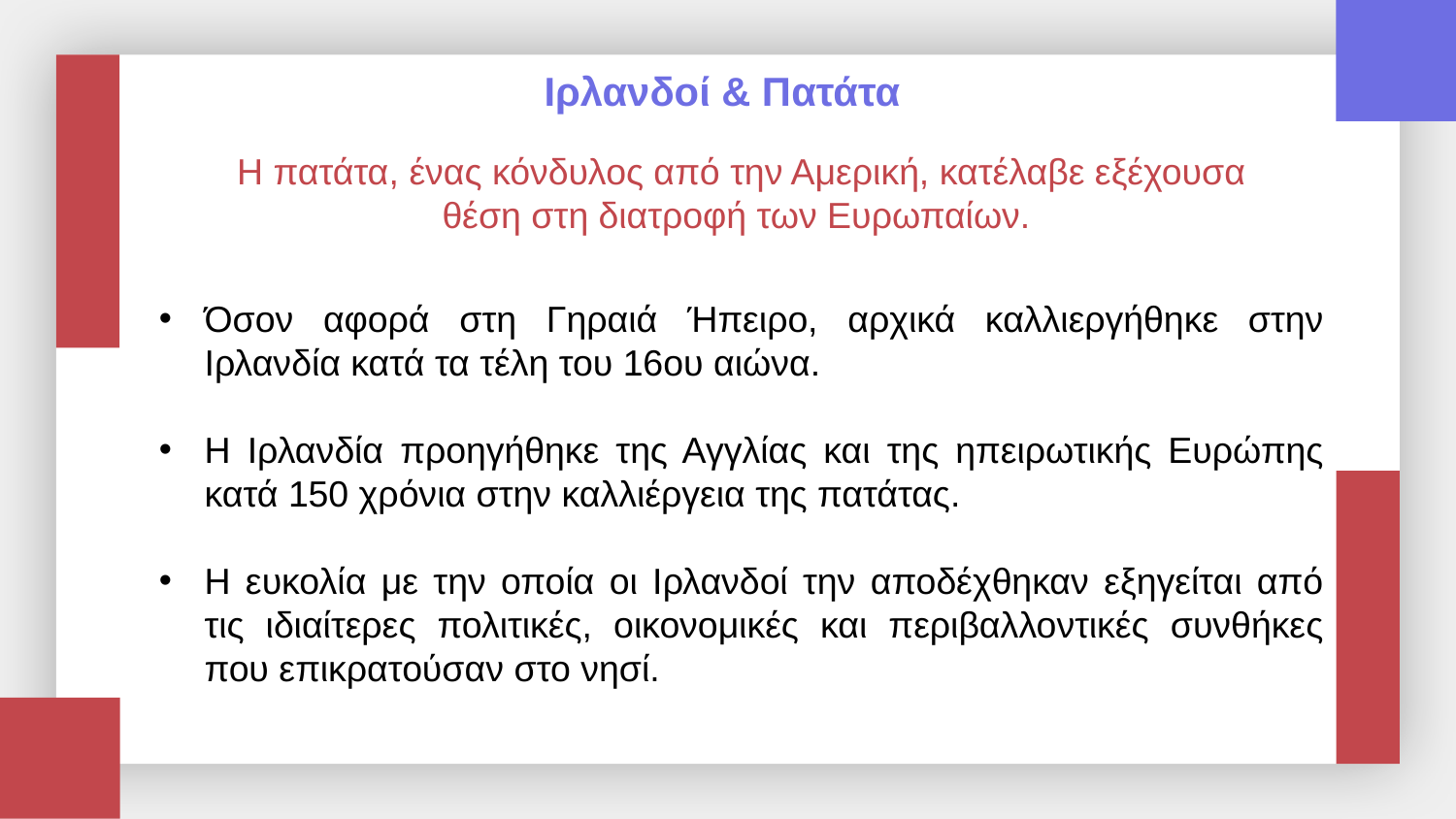

Ιρλανδοί & Πατάτα
Η πατάτα, ένας κόνδυλος από την Αμερική, κατέλαβε εξέχουσα θέση στη διατροφή των Ευρωπαίων.

Όσον αφορά στη Γηραιά Ήπειρο, αρχικά καλλιεργήθηκε στην Ιρλανδία κατά τα τέλη του 16ου αιώνα.

Η Ιρλανδία προηγήθηκε της Αγγλίας και της ηπειρωτικής Ευρώπης κατά 150 χρόνια στην καλλιέργεια της πατάτας.

Η ευκολία με την οποία οι Ιρλανδοί την αποδέχθηκαν εξηγείται από τις ιδιαίτερες πολιτικές, οικονομικές και περιβαλλοντικές συνθήκες που επικρατούσαν στο νησί.